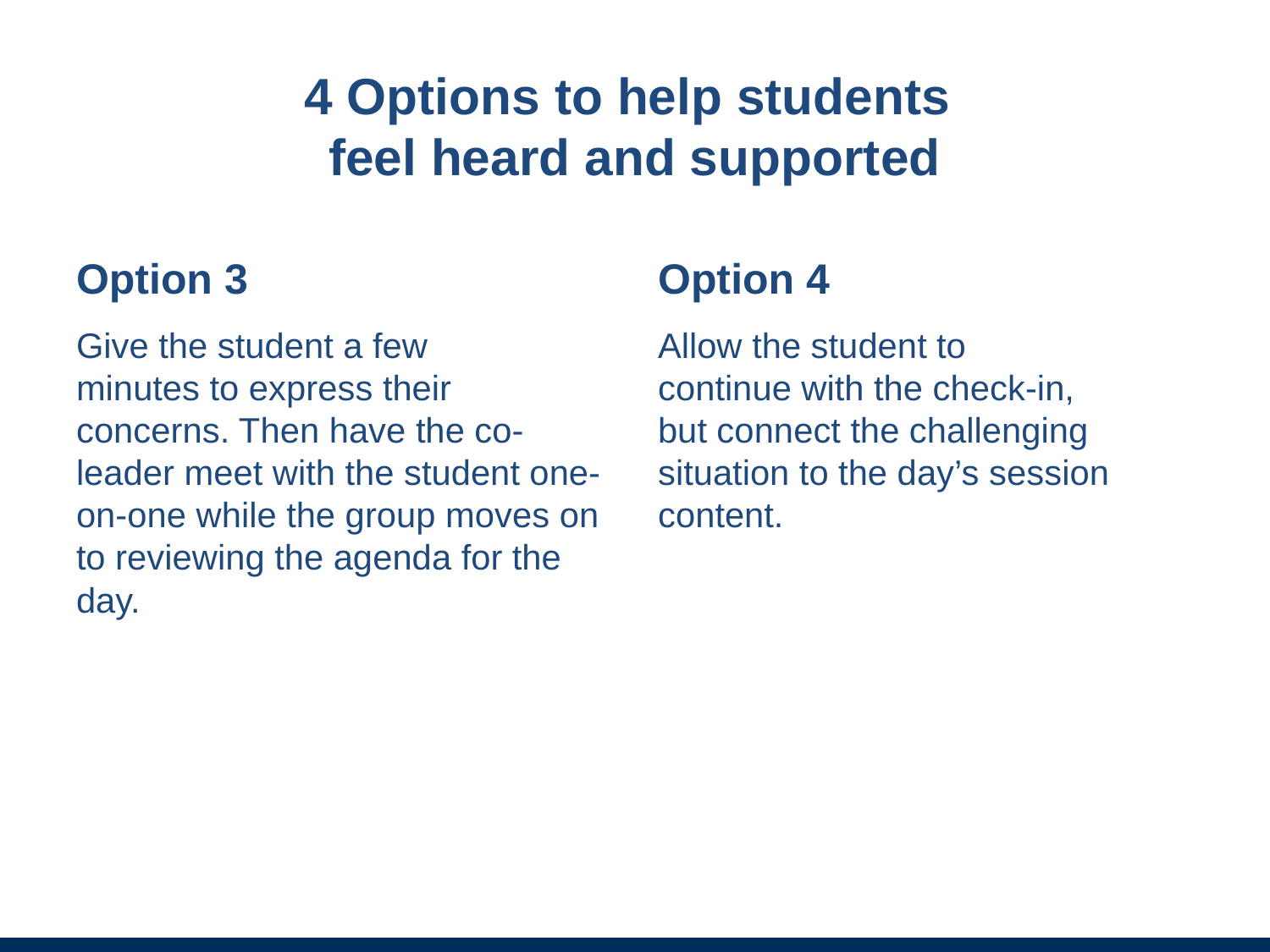

# 4 Options to help students feel heard and supported
Option 3
Option 4
Allow the student to continue with the check-in, but connect the challenging situation to the day’s session content.
Give the student a few minutes to express their concerns. Then have the co-leader meet with the student one-on-one while the group moves on to reviewing the agenda for the day.